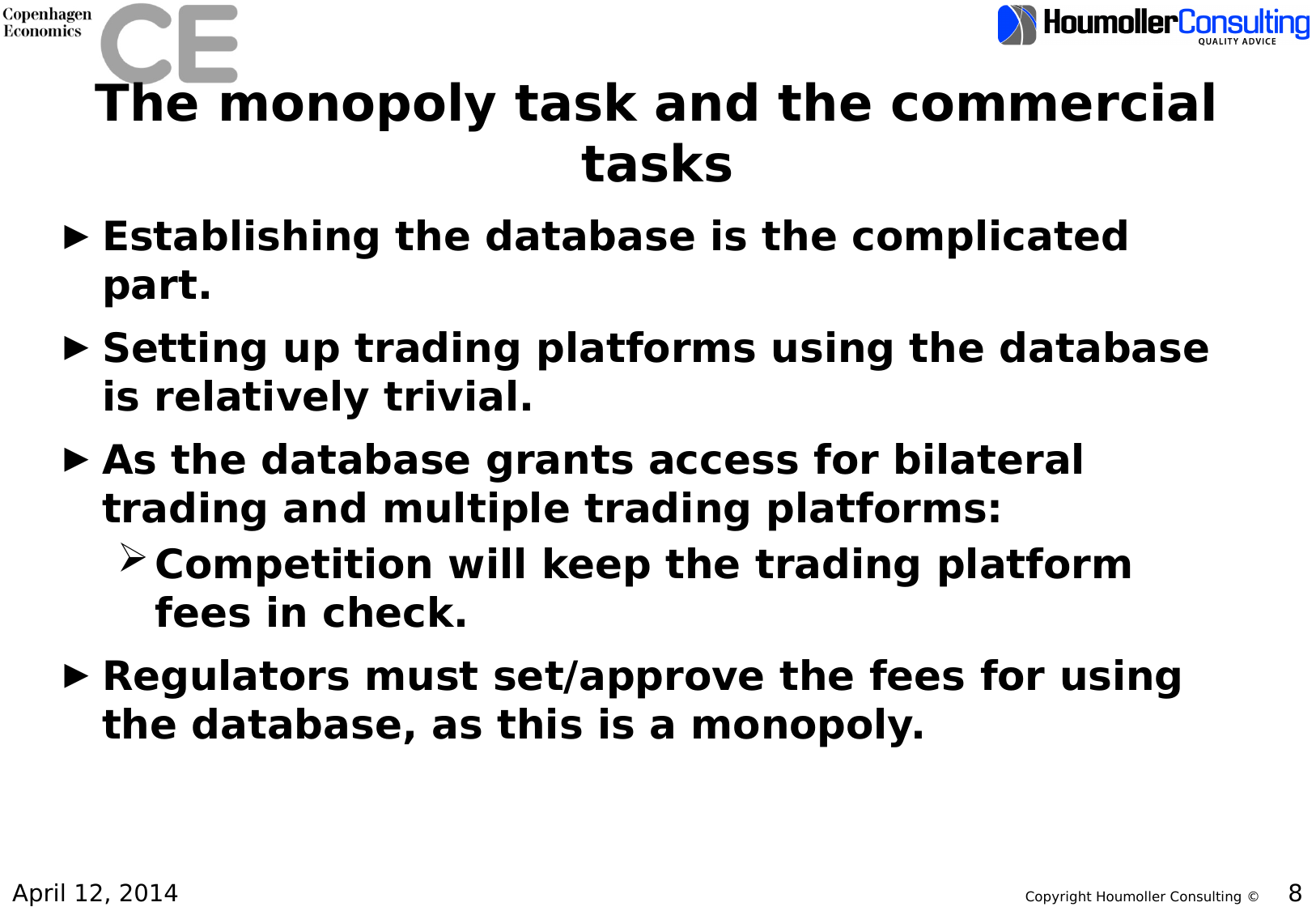

# The monopoly task and the commercial tasks
Establishing the database is the complicated part.
Setting up trading platforms using the database is relatively trivial.
As the database grants access for bilateral trading and multiple trading platforms:
Competition will keep the trading platform fees in check.
Regulators must set/approve the fees for using the database, as this is a monopoly.
April 12, 2014
8